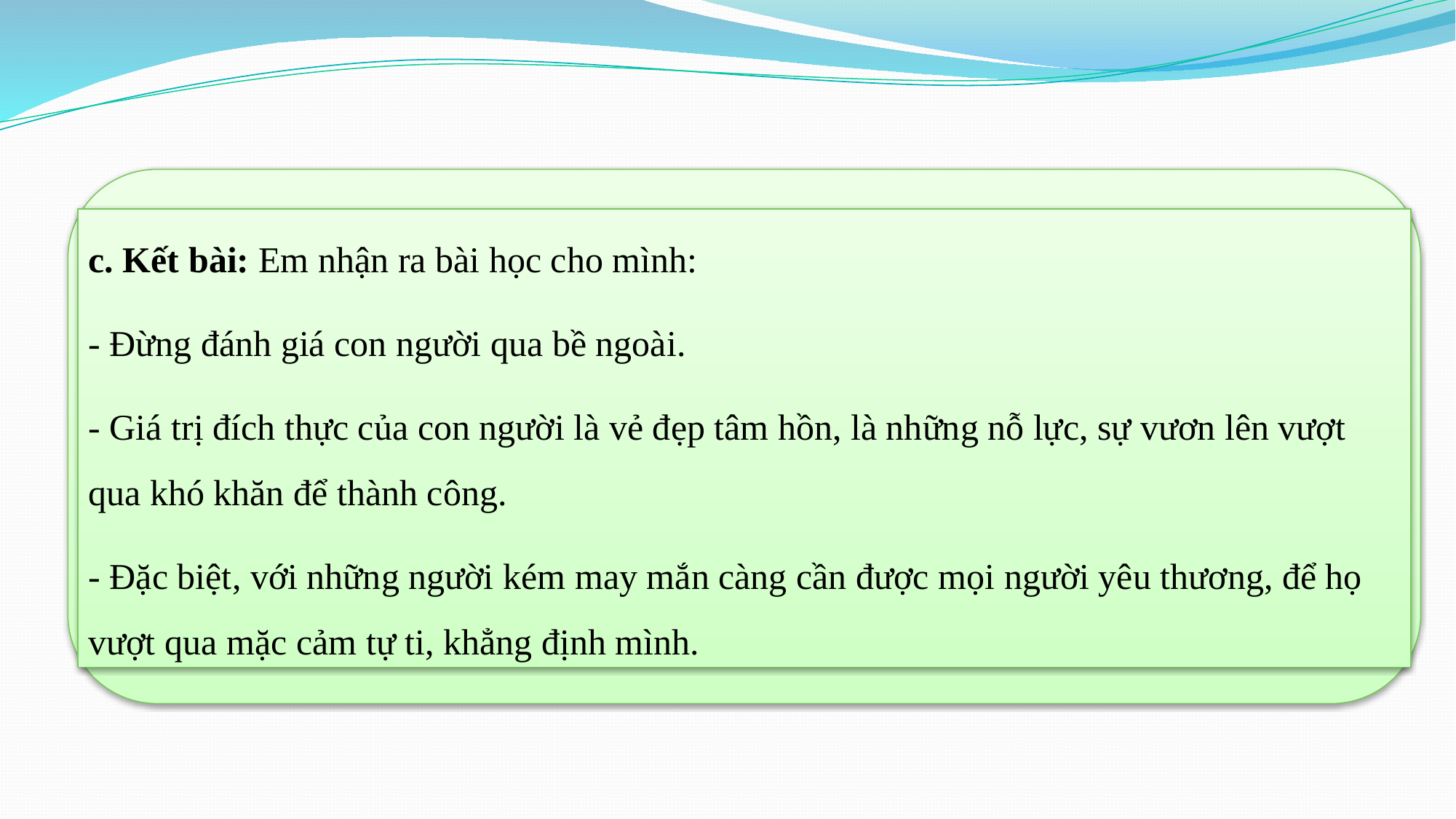

c. Kết bài: Em nhận ra bài học cho mình:
- Đừng đánh giá con người qua bề ngoài.
- Giá trị đích thực của con người là vẻ đẹp tâm hồn, là những nỗ lực, sự vươn lên vượt qua khó khăn để thành công.
- Đặc biệt, với những người kém may mắn càng cần được mọi người yêu thương, để họ vượt qua mặc cảm tự ti, khẳng định mình.